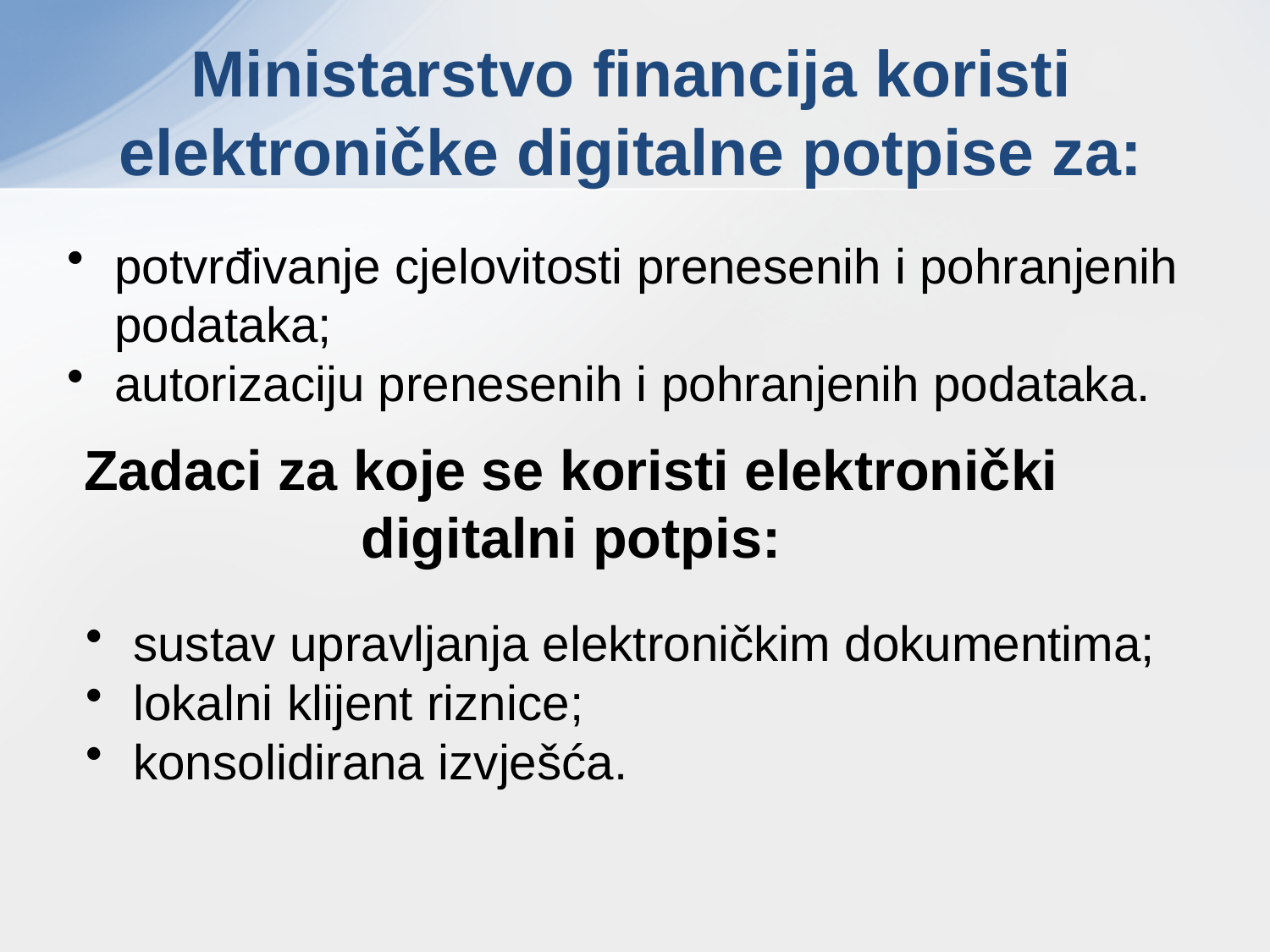

Ministarstvo financija koristi elektroničke digitalne potpise za:
potvrđivanje cjelovitosti prenesenih i pohranjenih podataka;
autorizaciju prenesenih i pohranjenih podataka.
Zadaci za koje se koristi elektronički digitalni potpis:
sustav upravljanja elektroničkim dokumentima;
lokalni klijent riznice;
konsolidirana izvješća.